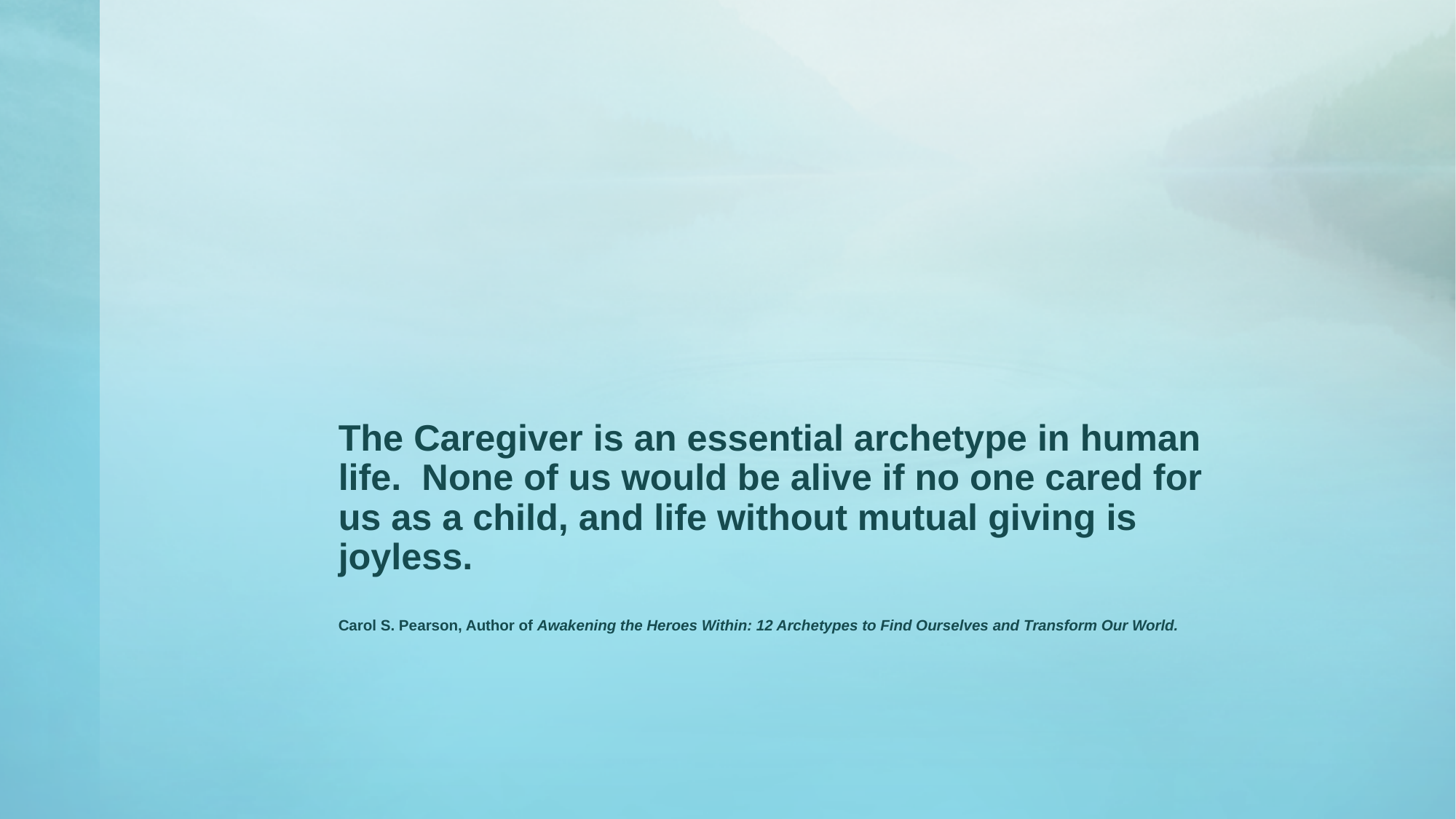

# The Caregiver is an essential archetype in human life.  None of us would be alive if no one cared for us as a child, and life without mutual giving is joyless. Carol S. Pearson, Author of Awakening the Heroes Within: 12 Archetypes to Find Ourselves and Transform Our World.